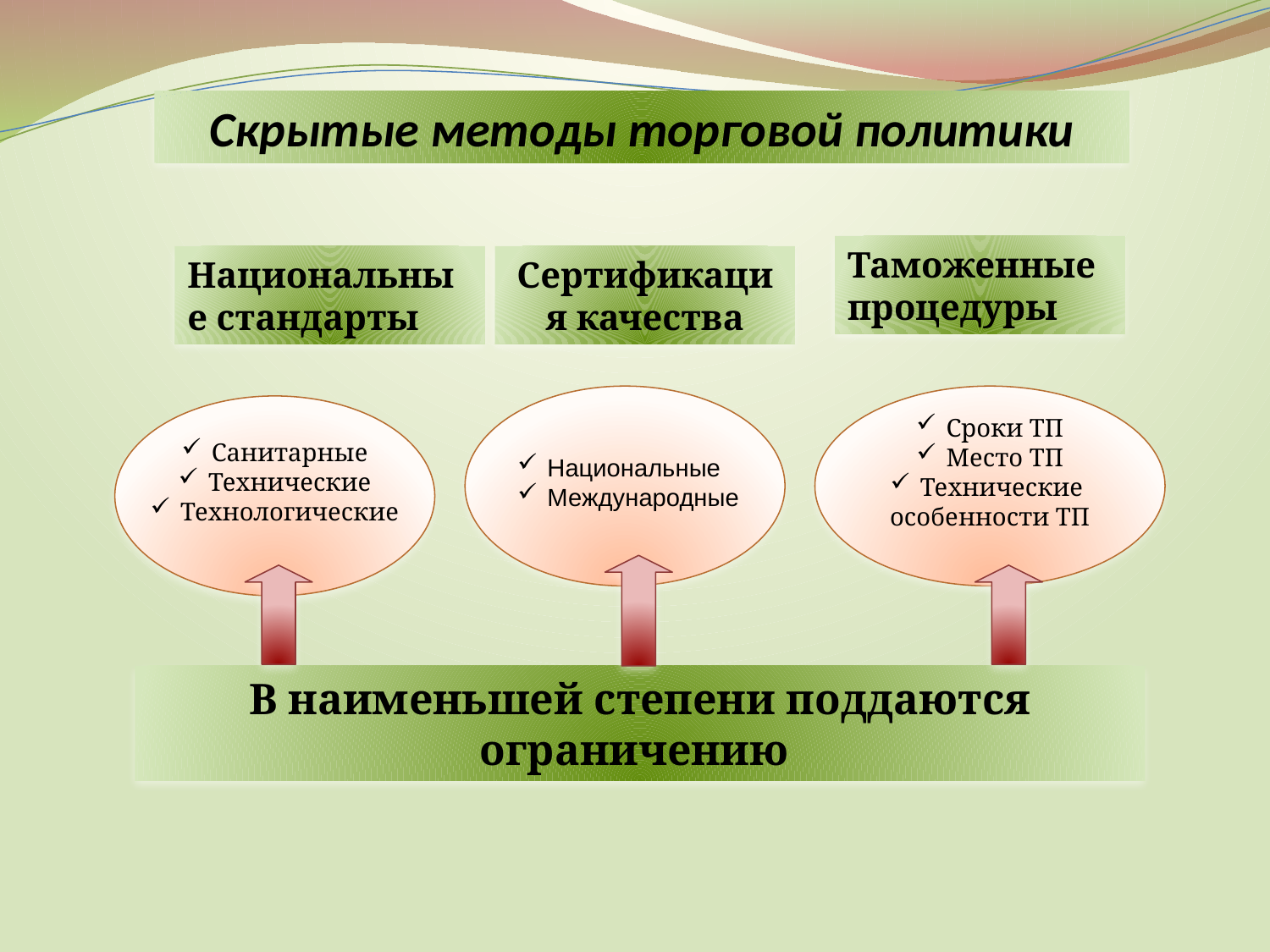

Скрытые методы торговой политики
Таможенные процедуры
Национальные стандарты
Сертификация качества

В наименьшей степени поддаются ограничению

Сроки ТП
Место ТП
Технические
особенности ТП

Санитарные
Технические
Технологические

Национальные
Международные